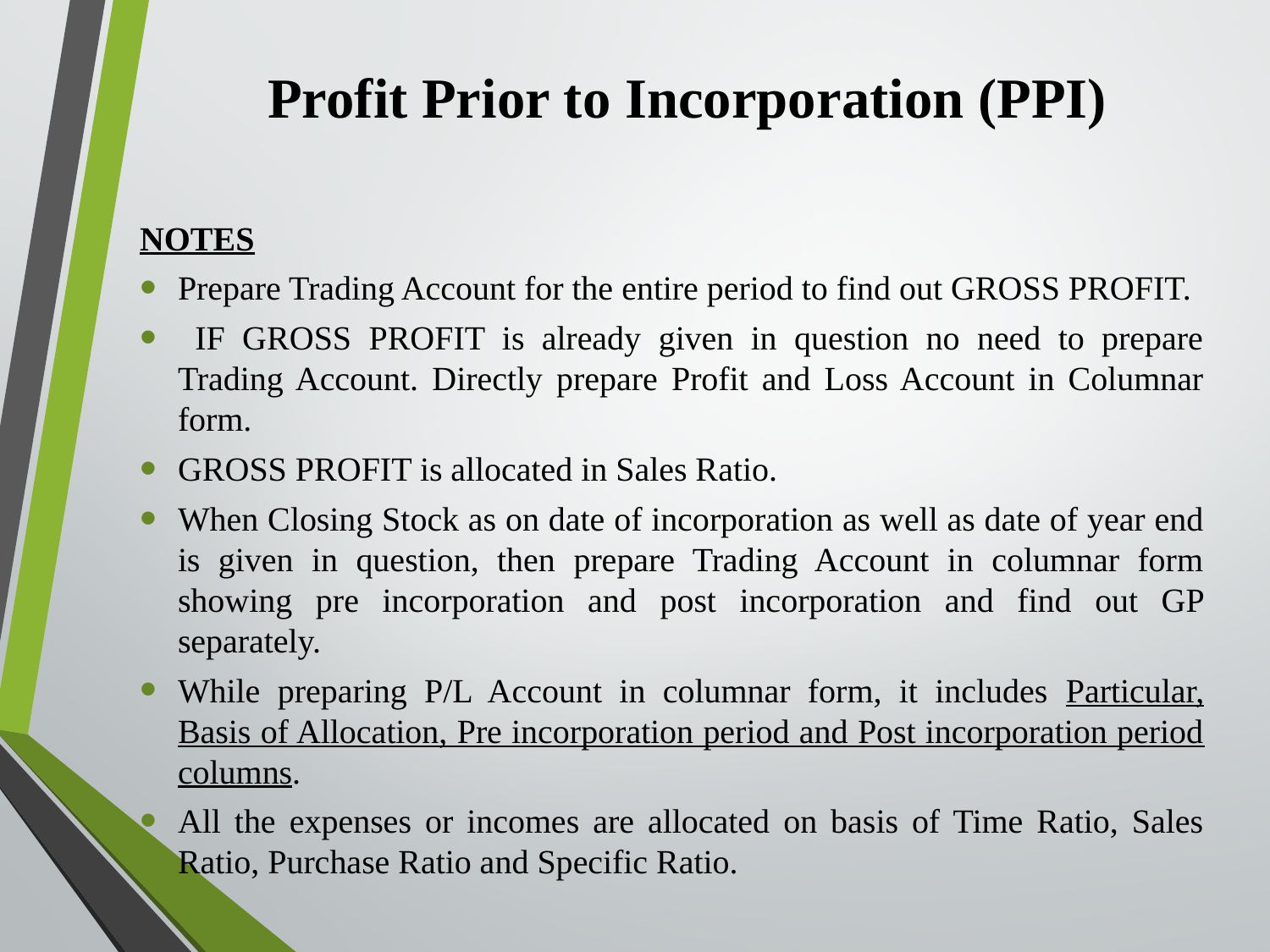

Profit Prior to Incorporation (PPI)
NOTES
Prepare Trading Account for the entire period to find out GROSS PROFIT.
 IF GROSS PROFIT is already given in question no need to prepare Trading Account. Directly prepare Profit and Loss Account in Columnar form.
GROSS PROFIT is allocated in Sales Ratio.
When Closing Stock as on date of incorporation as well as date of year end is given in question, then prepare Trading Account in columnar form showing pre incorporation and post incorporation and find out GP separately.
While preparing P/L Account in columnar form, it includes Particular, Basis of Allocation, Pre incorporation period and Post incorporation period columns.
All the expenses or incomes are allocated on basis of Time Ratio, Sales Ratio, Purchase Ratio and Specific Ratio.